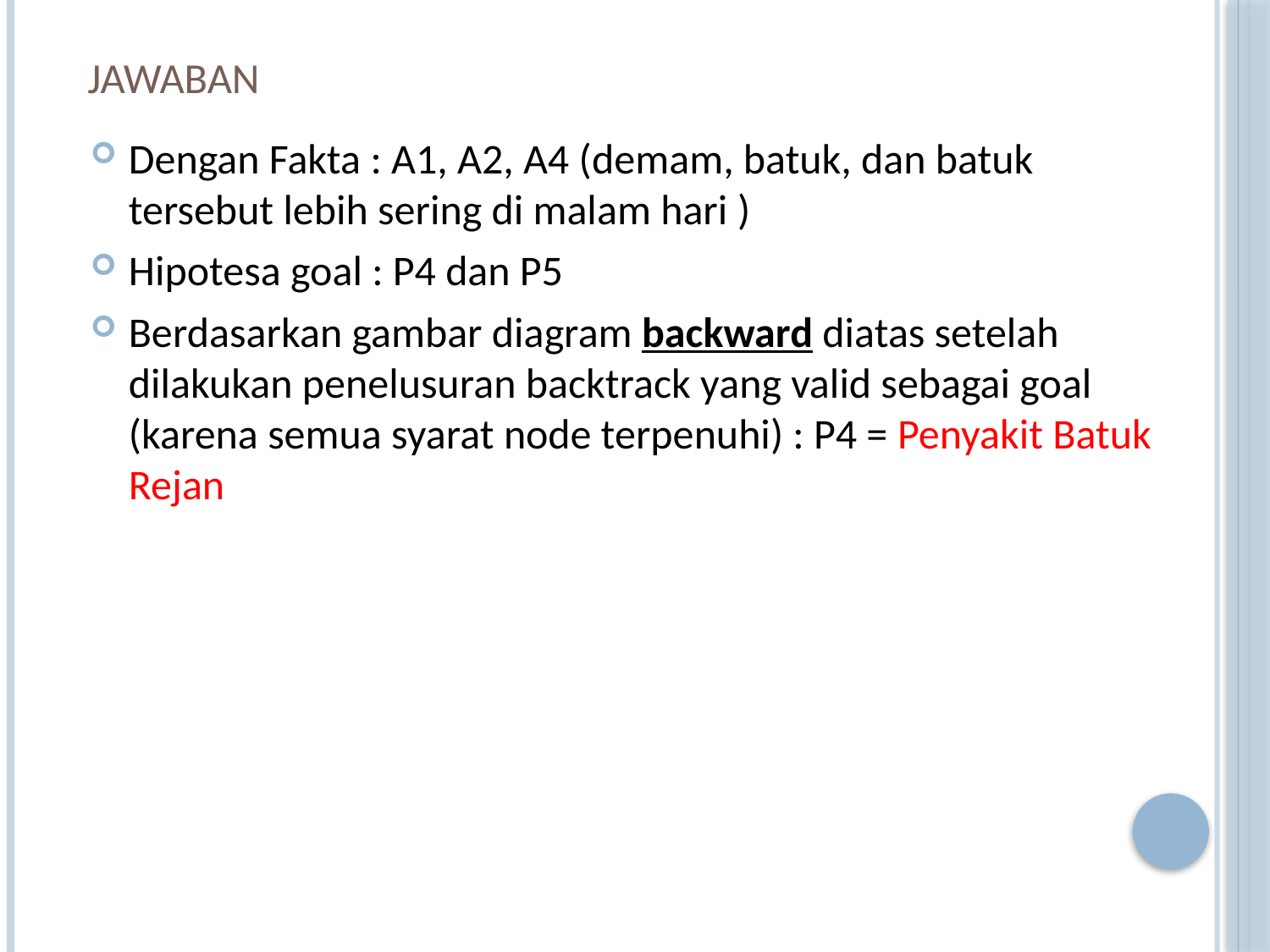

# jawaban
Dengan Fakta : A1, A2, A4 (demam, batuk, dan batuk tersebut lebih sering di malam hari )
Hipotesa goal : P4 dan P5
Berdasarkan gambar diagram backward diatas setelah dilakukan penelusuran backtrack yang valid sebagai goal (karena semua syarat node terpenuhi) : P4 = Penyakit Batuk Rejan